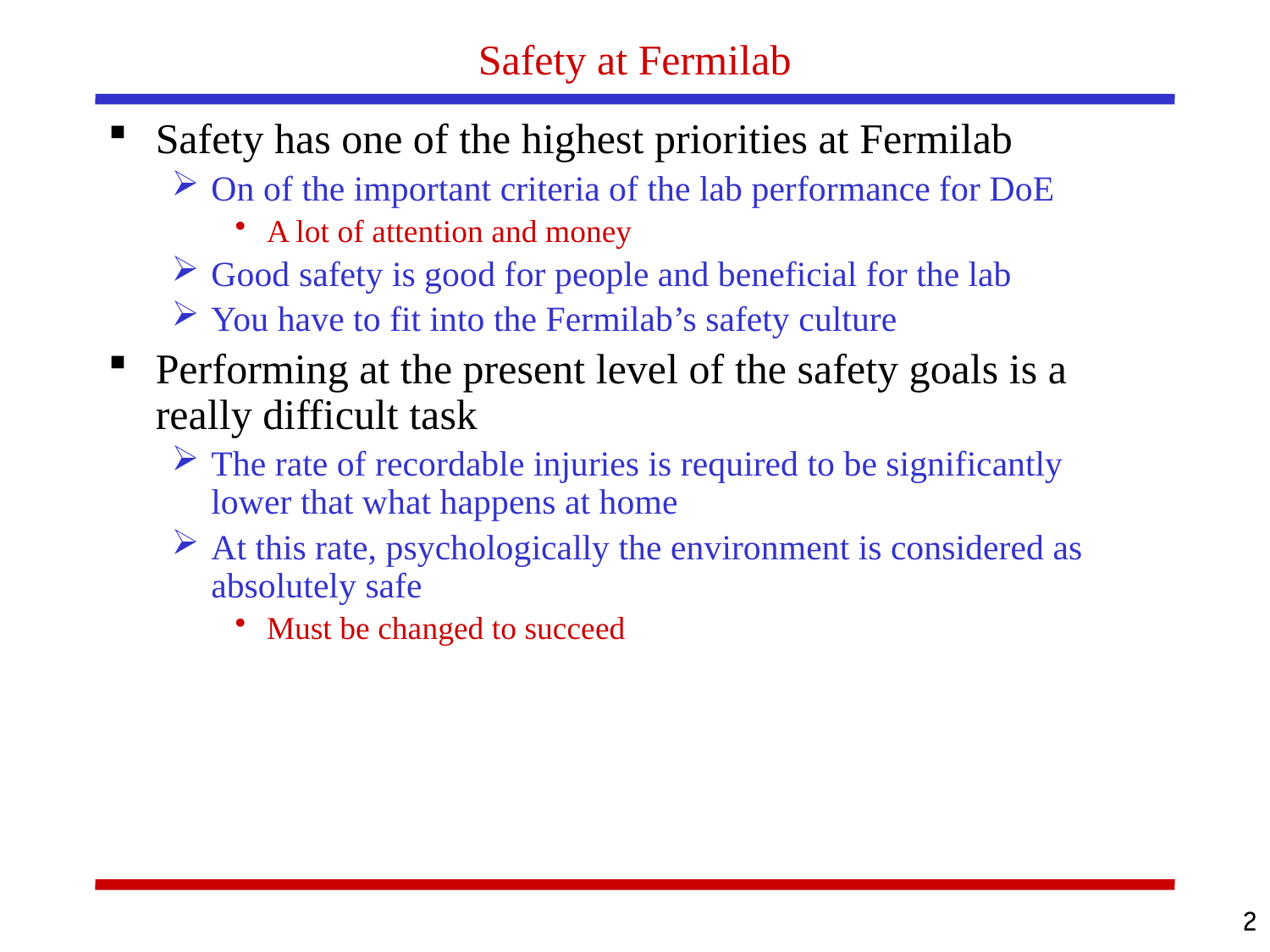

# Safety at Fermilab
Safety has one of the highest priorities at Fermilab
On of the important criteria of the lab performance for DoE
A lot of attention and money
Good safety is good for people and beneficial for the lab
You have to fit into the Fermilab’s safety culture
Performing at the present level of the safety goals is a really difficult task
The rate of recordable injuries is required to be significantly lower that what happens at home
At this rate, psychologically the environment is considered as absolutely safe
Must be changed to succeed

2